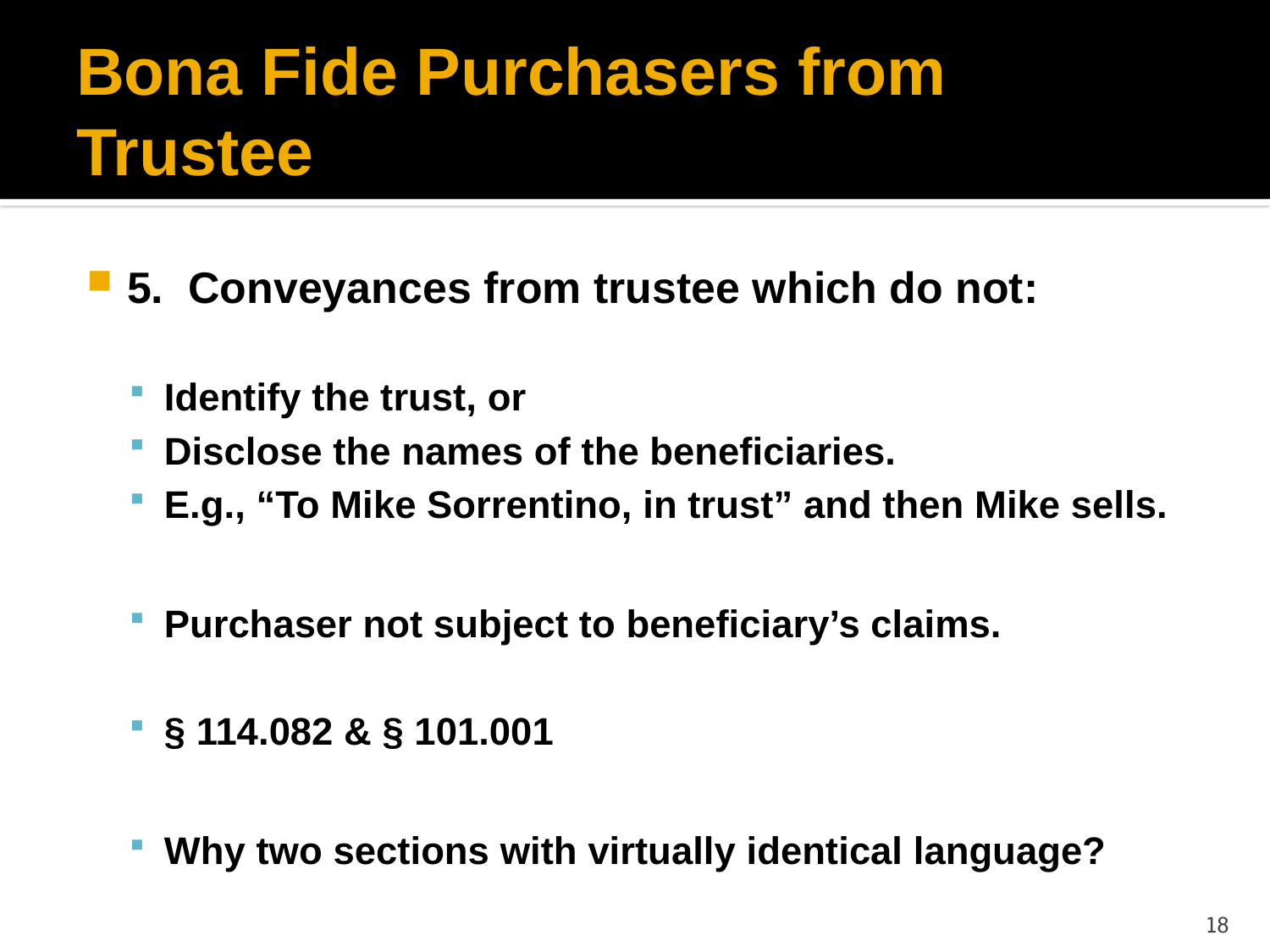

# Bona Fide Purchasers from Trustee
5.  Conveyances from trustee which do not:

Identify the trust, or
Disclose the names of the beneficiaries.
E.g., “To Mike Sorrentino, in trust” and then Mike sells.

Purchaser not subject to beneficiary’s claims.

§ 114.082 & § 101.001

Why two sections with virtually identical language?
18